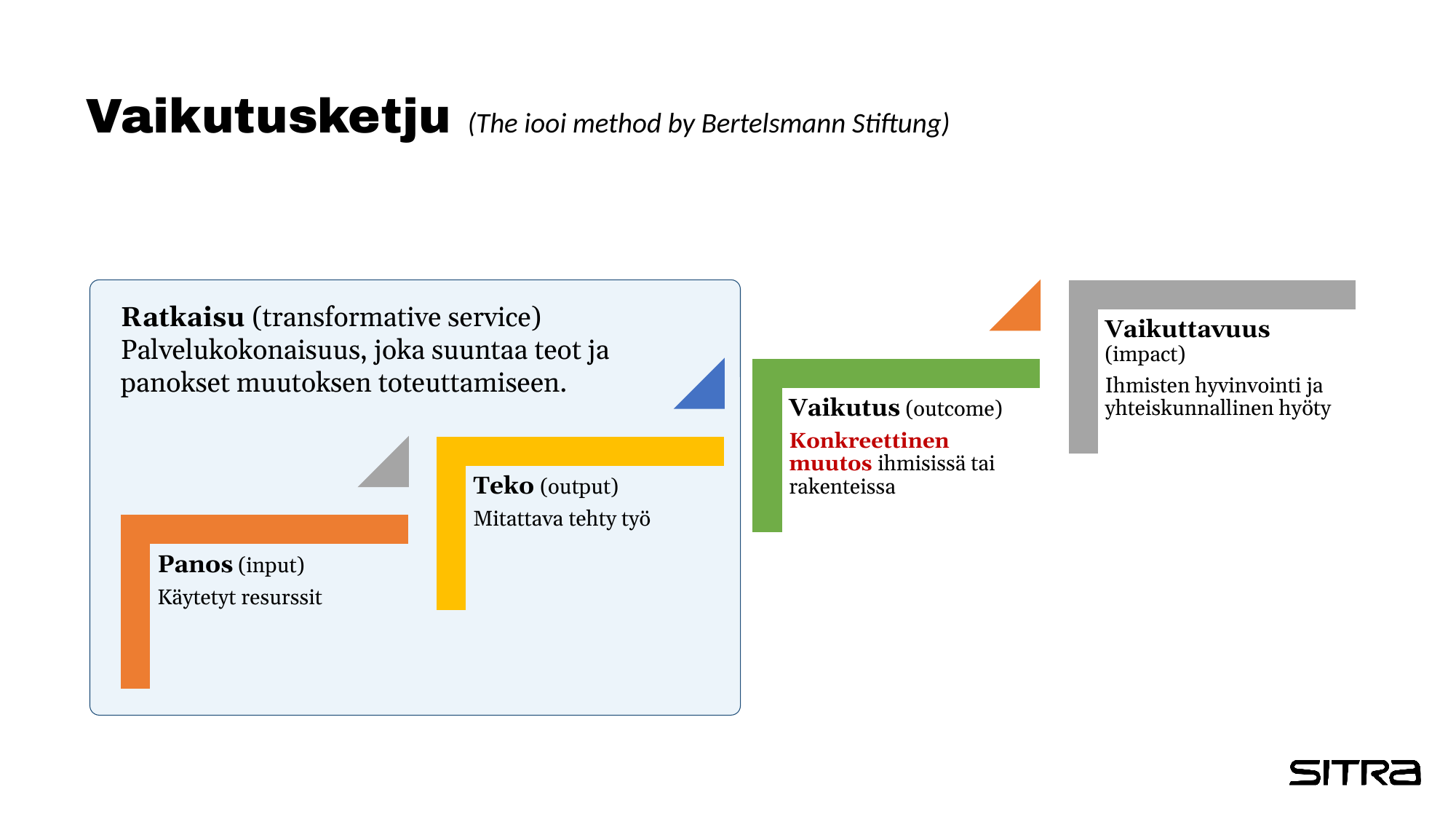

# Vaikutusketju (The iooi method by Bertelsmann Stiftung)
Panos (input)
Käytetyt resurssit
Teko (output)
Mitattava tehty työ
Vaikutus (outcome)
Konkreettinen muutos ihmisissä tai rakenteissa
Vaikuttavuus (impact)
Ihmisten hyvinvointi ja yhteiskunnallinen hyöty

Ratkaisu (transformative service)
Palvelukokonaisuus, joka suuntaa teot ja panokset muutoksen toteuttamiseen.